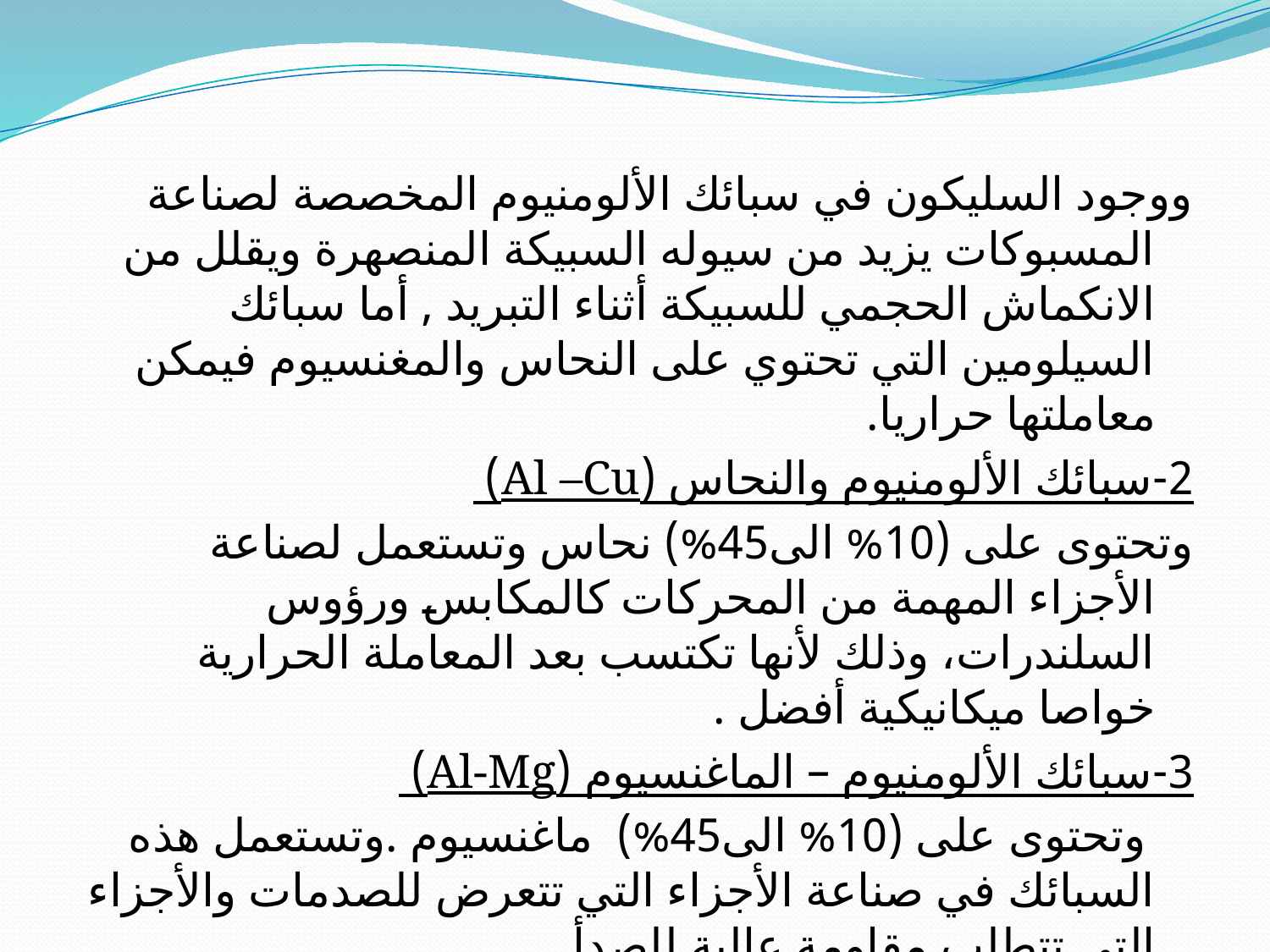

ووجود السليكون في سبائك الألومنيوم المخصصة لصناعة المسبوكات يزيد من سيوله السبيكة المنصهرة ويقلل من الانكماش الحجمي للسبيكة أثناء التبريد , أما سبائك السيلومين التي تحتوي على النحاس والمغنسيوم فيمكن معاملتها حراريا.
2-سبائك الألومنيوم والنحاس (Al –Cu)
وتحتوى على (10% الى45%) نحاس وتستعمل لصناعة الأجزاء المهمة من المحركات كالمكابس ورؤوس السلندرات، وذلك لأنها تكتسب بعد المعاملة الحرارية خواصا ميكانيكية أفضل .
3-سبائك الألومنيوم – الماغنسيوم (Al-Mg)
    وتحتوى على (10% الى45%)  ماغنسيوم .وتستعمل هذه السبائك في صناعة الأجزاء التي تتعرض للصدمات والأجزاء التي تتطلب مقاومة عالية للصدأ.